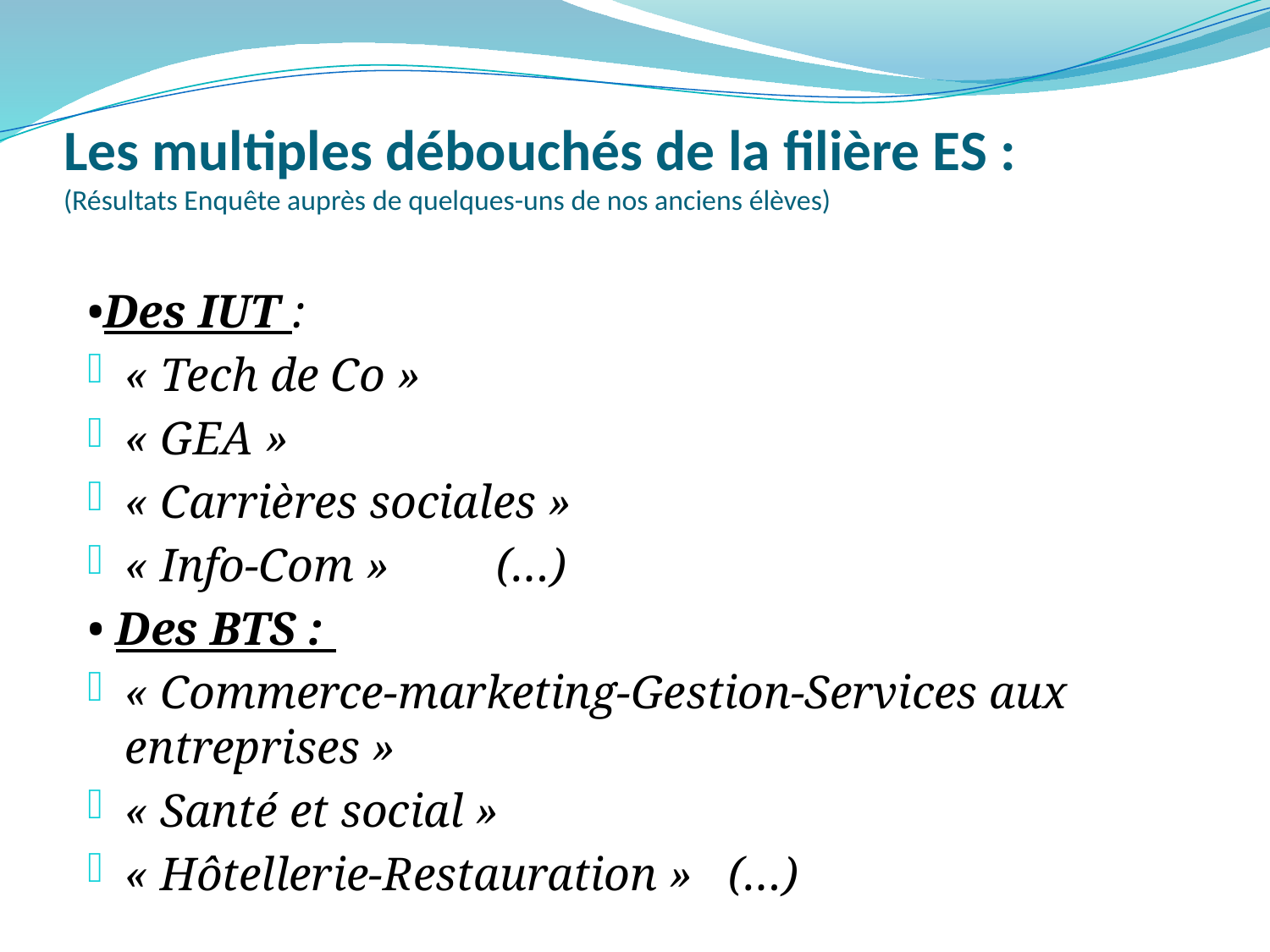

# Les multiples débouchés de la filière ES : (Résultats Enquête auprès de quelques-uns de nos anciens élèves)
•Des IUT :
« Tech de Co »
« GEA »
« Carrières sociales »
« Info-Com »         (…)
• Des BTS :
« Commerce-marketing-Gestion-Services aux entreprises »
« Santé et social »
« Hôtellerie-Restauration »   (…)